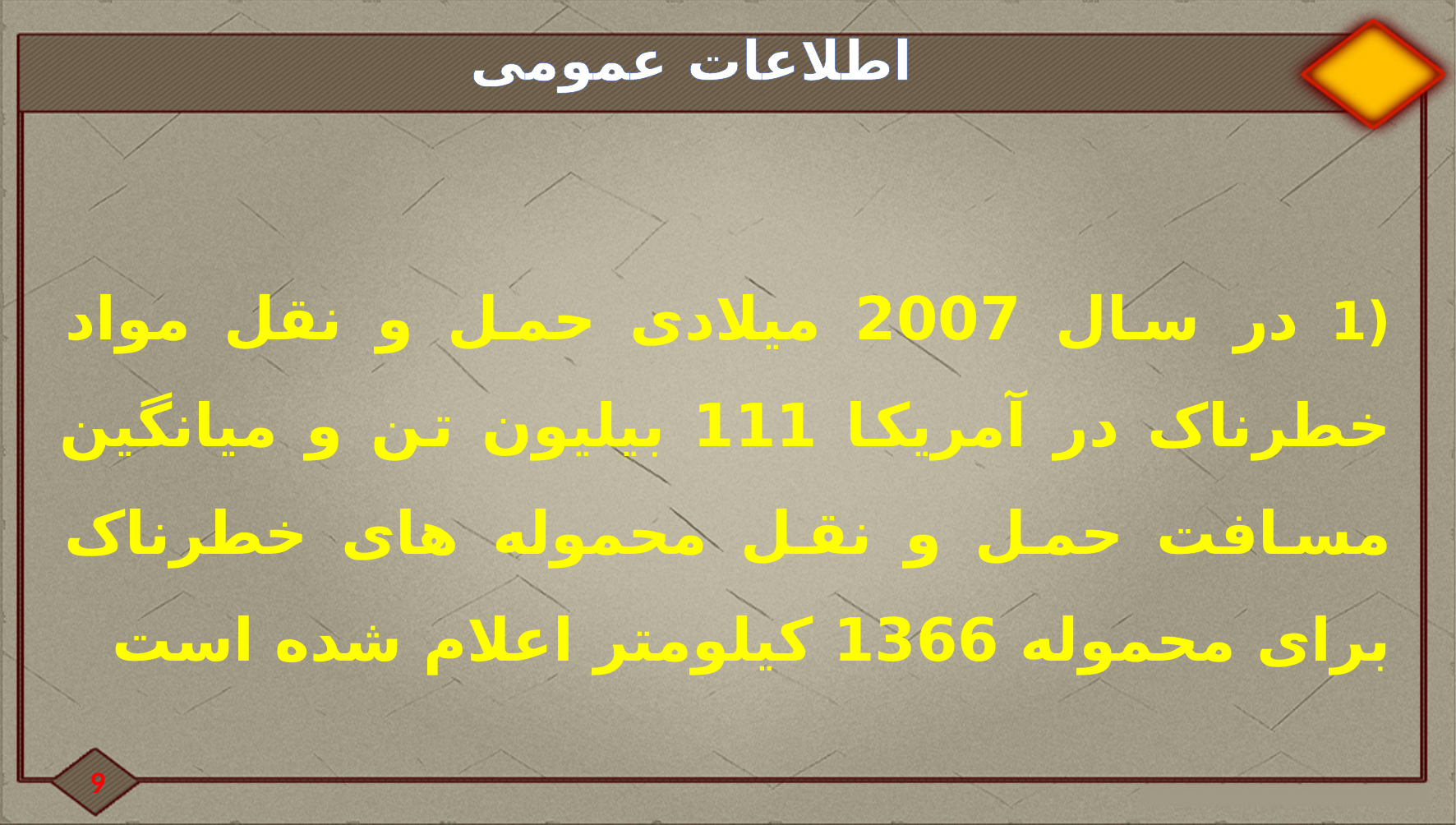

#
اطلاعات عمومی

(1 در سال 2007 میلادی حمل و نقل مواد خطرناک در آمریکا 111 بیلیون تن و میانگین مسافت حمل و نقل محموله های خطرناک برای محموله 1366 کیلومتر اعلام شده است

9